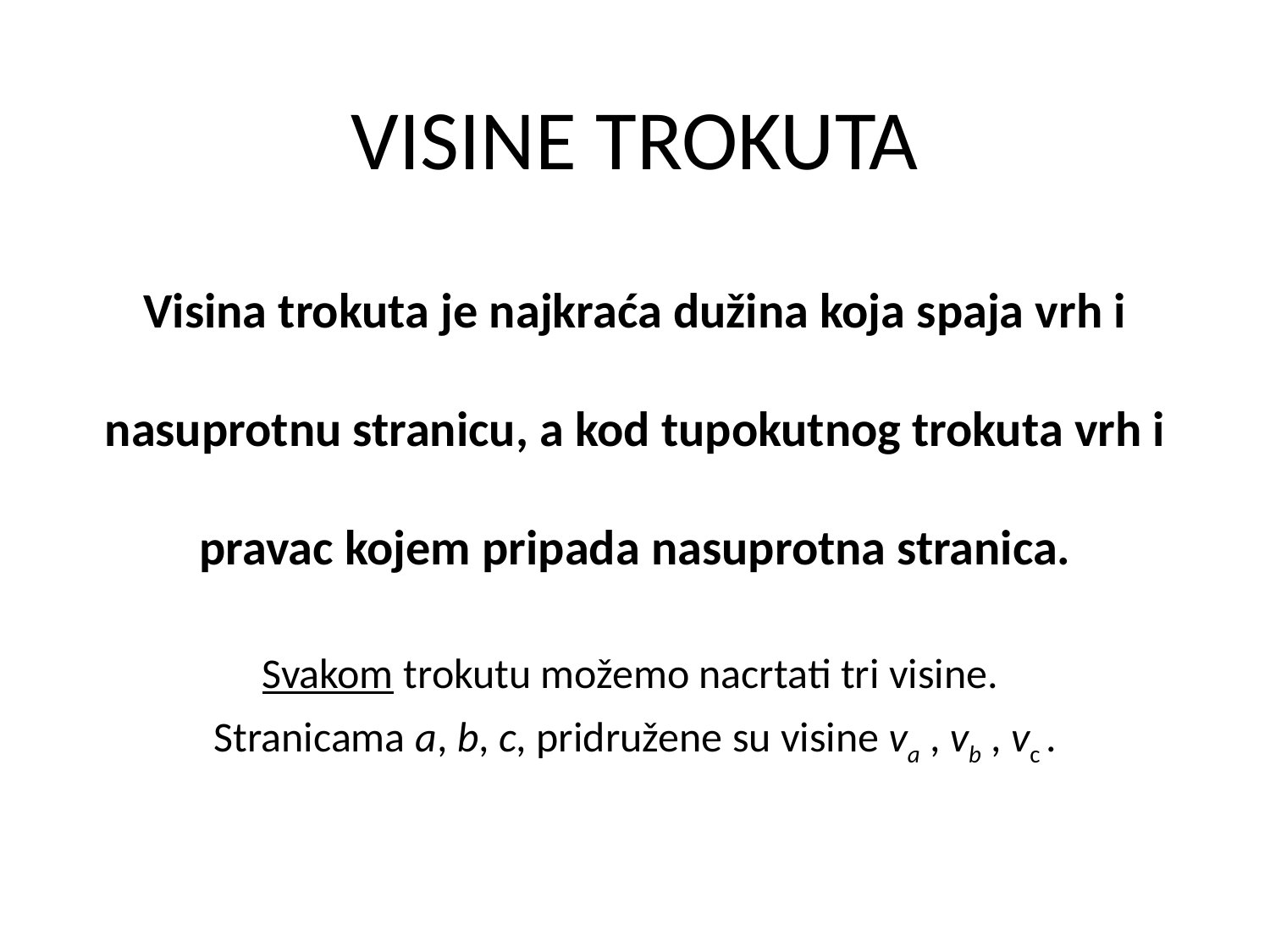

# VISINE TROKUTA
Visina trokuta je najkraća dužina koja spaja vrh i nasuprotnu stranicu, a kod tupokutnog trokuta vrh i pravac kojem pripada nasuprotna stranica.

Svakom trokutu možemo nacrtati tri visine.
Stranicama a, b, c, pridružene su visine va , vb , vc .